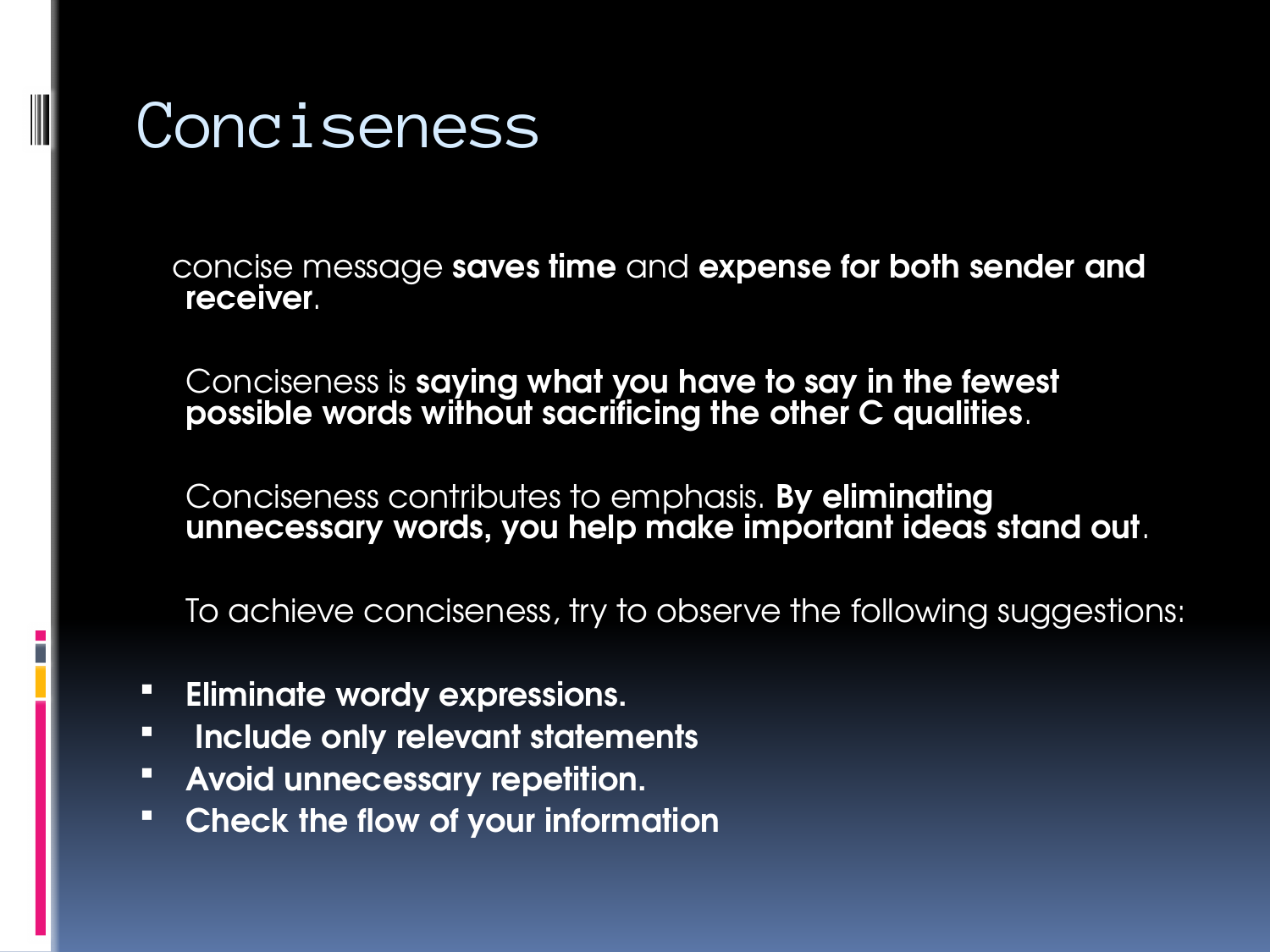

# Conciseness
A concise message saves time and expense for both sender and receiver.

	Conciseness is saying what you have to say in the fewest possible words without sacrificing the other C qualities.

	Conciseness contributes to emphasis. By eliminating unnecessary words, you help make important ideas stand out.

	To achieve conciseness, try to observe the following suggestions:

Eliminate wordy expressions.
 Include only relevant statements
Avoid unnecessary repetition.
Check the flow of your information